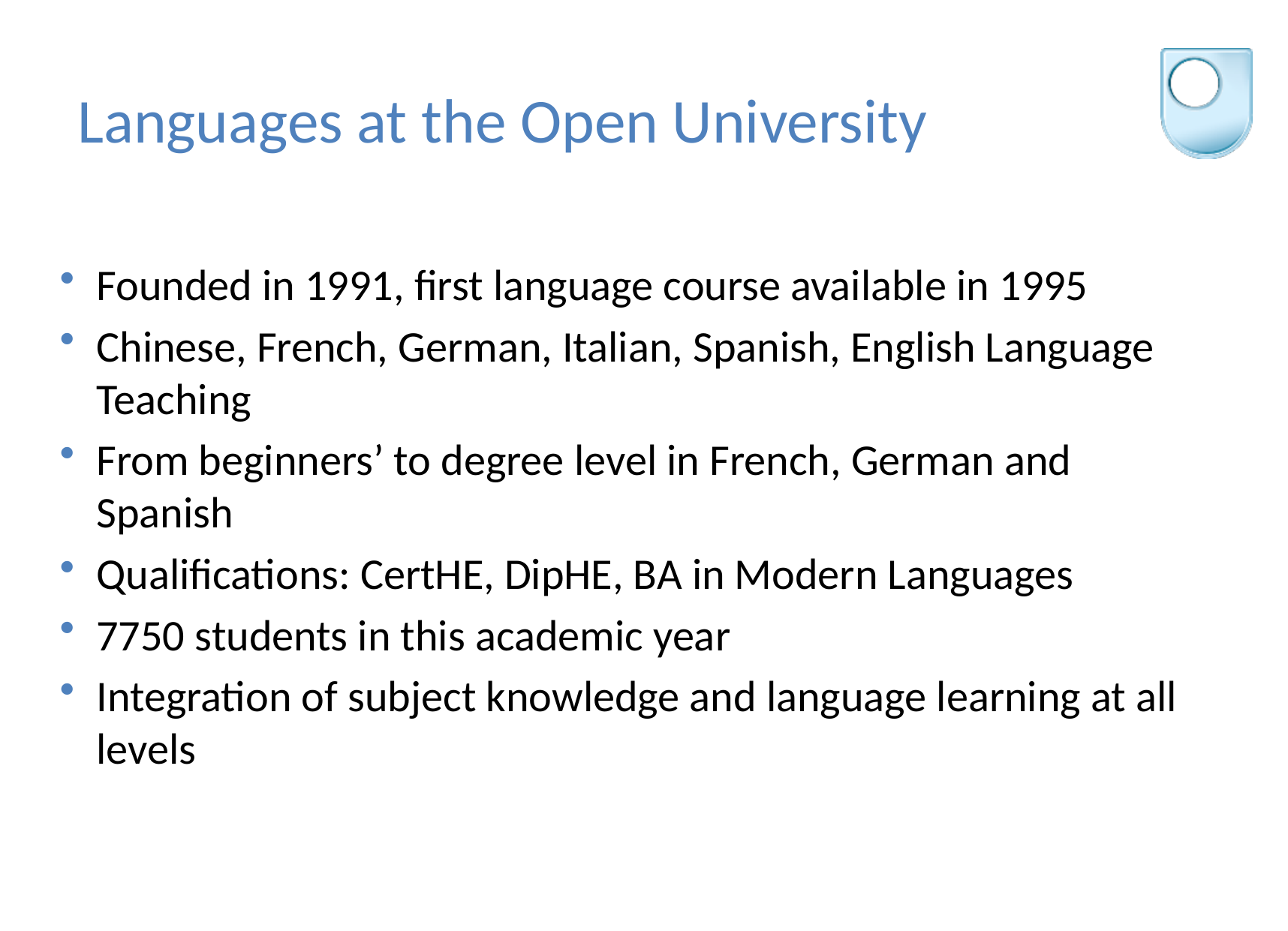

# Languages at the Open University

Founded in 1991, first language course available in 1995
Chinese, French, German, Italian, Spanish, English Language Teaching
From beginners’ to degree level in French, German and Spanish
Qualifications: CertHE, DipHE, BA in Modern Languages
7750 students in this academic year
Integration of subject knowledge and language learning at all levels